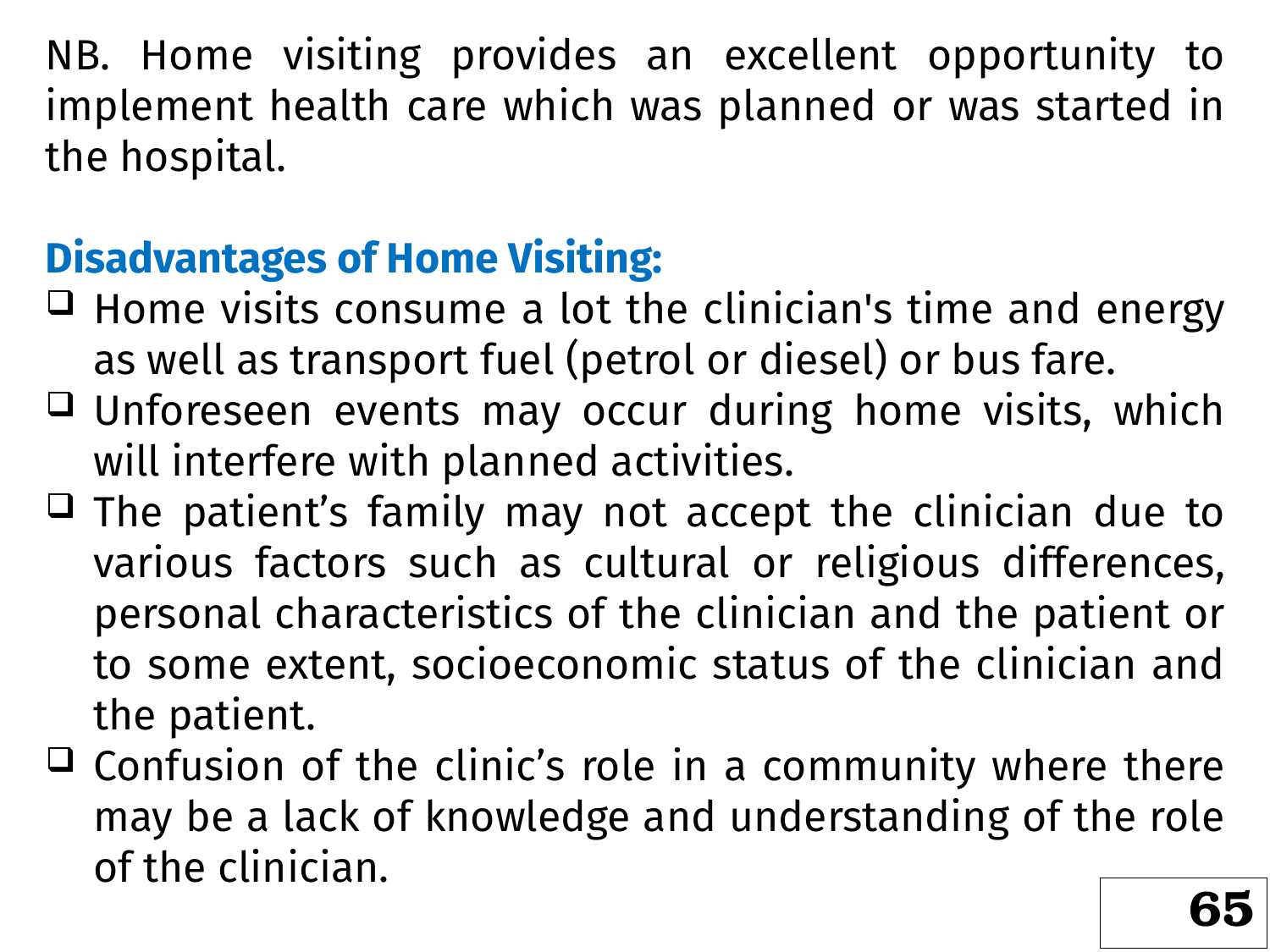

NB. Home visiting provides an excellent opportunity to implement health care which was planned or was started in the hospital.

Disadvantages of Home Visiting:
Home visits consume a lot the clinician's time and energy as well as transport fuel (petrol or diesel) or bus fare.
Unforeseen events may occur during home visits, which will interfere with planned activities.
The patient’s family may not accept the clinician due to various factors such as cultural or religious differences, personal characteristics of the clinician and the patient or to some extent, socioeconomic status of the clinician and the patient.
Confusion of the clinic’s role in a community where there may be a lack of knowledge and understanding of the role of the clinician.

65